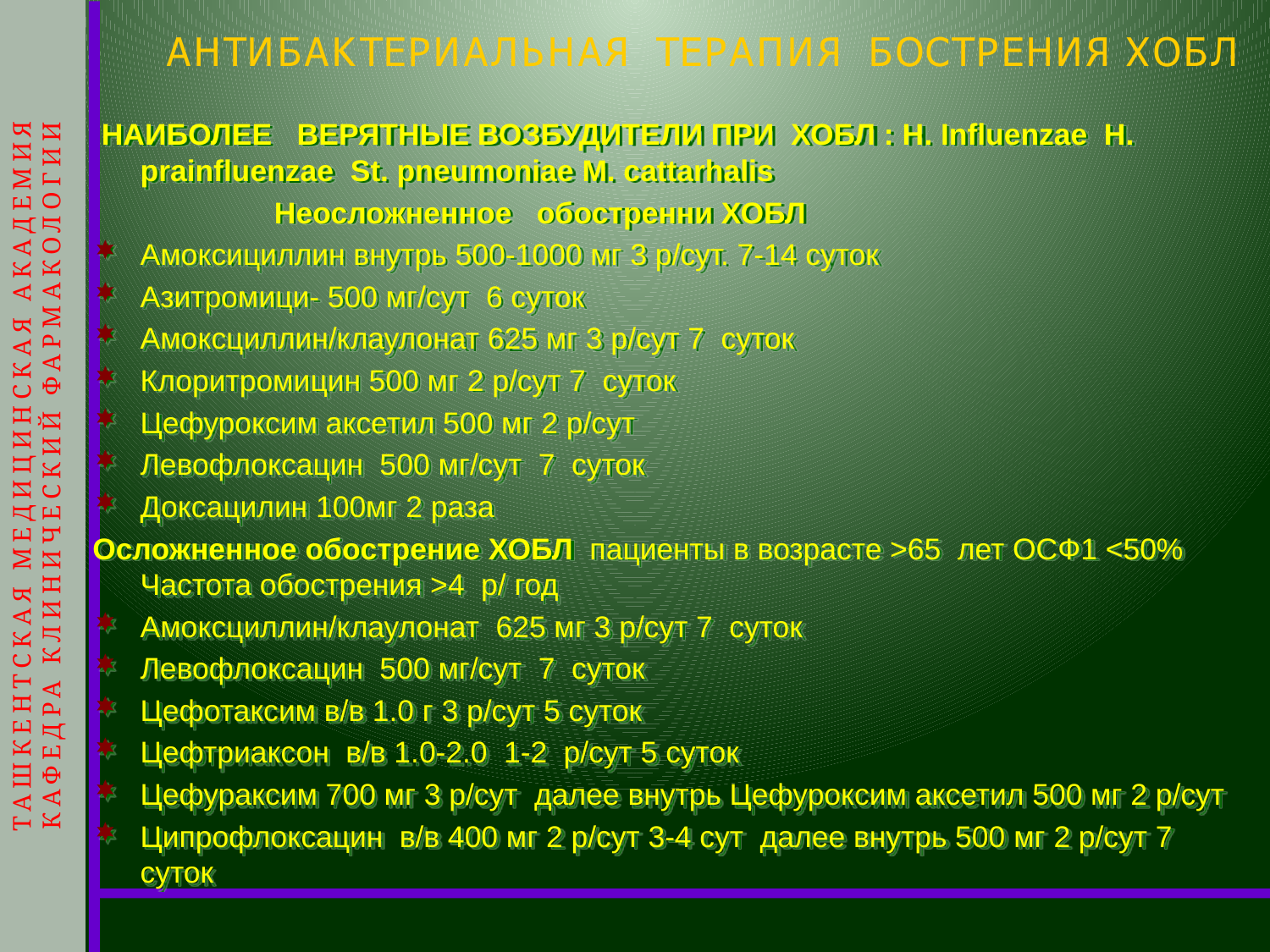

ТАШКЕНТСКАЯ МЕДИЦИНСКАЯ АКАДЕМИЯ
КАФЕДРА КЛИНИЧЕСКИЙ ФАРМАКОЛОГИИ
# АНТИБАКТЕРИАЛЬНАЯ  ТЕРАПИЯ  БОСТРЕНИЯ ХОБЛ
 НАИБОЛЕЕ   ВЕРЯТНЫЕ ВОЗБУДИТЕЛИ ПРИ  ХОБЛ : Н. Influenzae  H. prainfluenzae  St. pneumoniae M. cattarhalis
                      Неосложненное   обостренни ХОБЛ
Амоксициллин внутрь 500-1000 мг 3 р/сут. 7-14 суток
Азитромици- 500 мг/сут  6 суток
Амоксциллин/клаулонат 625 мг 3 р/сут 7  суток
Клоритромицин 500 мг 2 р/сут 7  суток
Цефуроксим аксетил 500 мг 2 р/сут
Левофлоксацин  500 мг/сут  7  суток
Доксацилин 100мг 2 раза
Осложненное обострение ХОБЛ  пациенты в возрасте >65  лет ОСФ1 <50% Частота обострения >4  р/ год
Амоксциллин/клаулонат  625 мг 3 р/сут 7  суток
Левофлоксацин  500 мг/сут  7  суток
Цефотаксим в/в 1.0 г 3 р/сут 5 суток
Цефтриаксон  в/в 1.0-2.0  1-2  р/сут 5 суток
Цефураксим 700 мг 3 р/сут  далее внутрь Цефуроксим аксетил 500 мг 2 р/сут
Ципрофлоксацин  в/в 400 мг 2 р/сут 3-4 сут  далее внутрь 500 мг 2 р/сут 7  суток